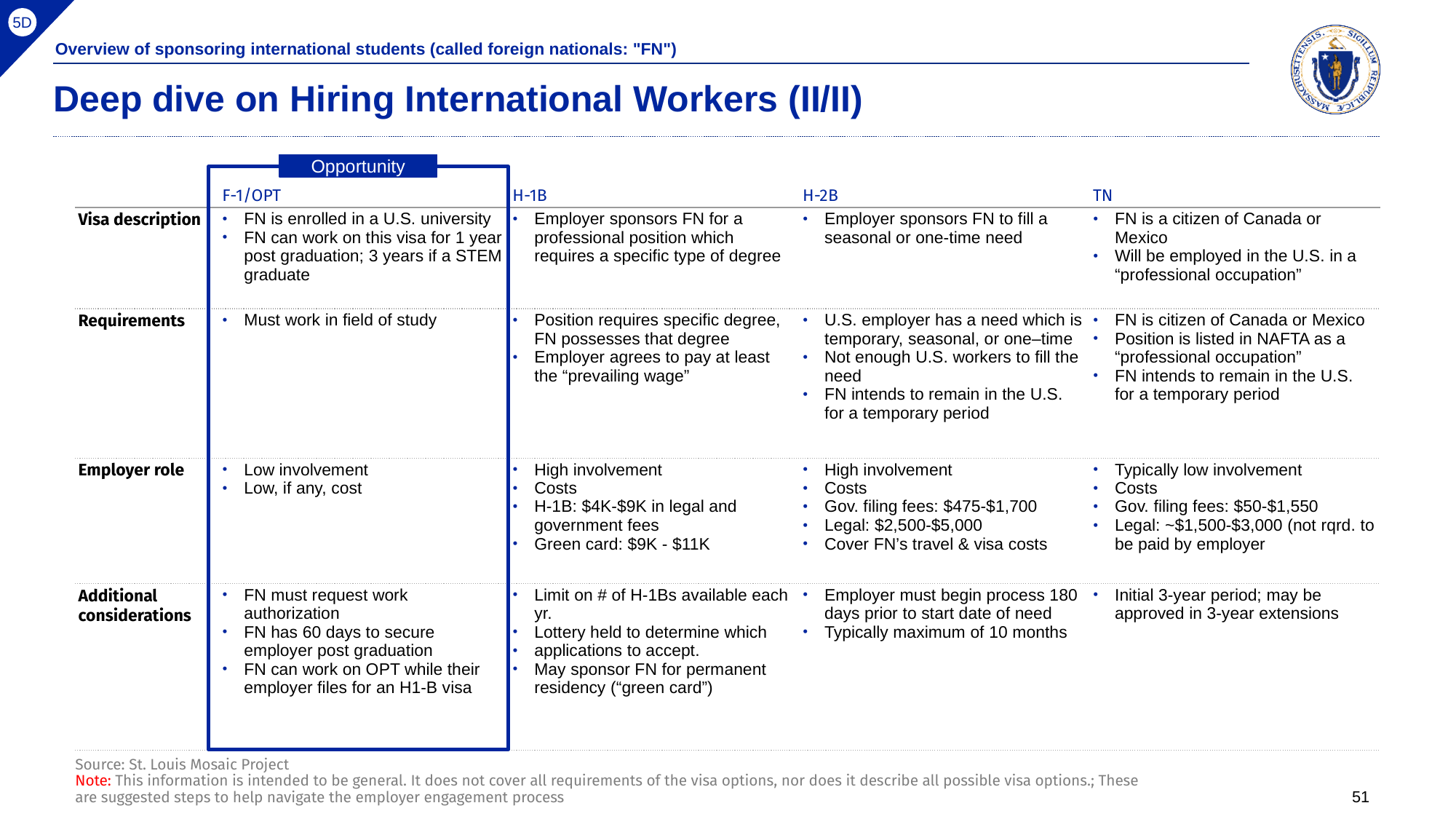

5D
Overview of sponsoring international students (called foreign nationals: "FN")
# Deep dive on Hiring International Workers (II/II)
Opportunity

|  | F-1/OPT | H-1B | H-2B | TN |
| --- | --- | --- | --- | --- |
| Visa description | FN is enrolled in a U.S. university FN can work on this visa for 1 year post graduation; 3 years if a STEM graduate | Employer sponsors FN for a professional position which requires a specific type of degree | Employer sponsors FN to fill a seasonal or one-time need | FN is a citizen of Canada or Mexico Will be employed in the U.S. in a “professional occupation” |
| Requirements | Must work in field of study | Position requires specific degree, FN possesses that degree Employer agrees to pay at least the “prevailing wage” | U.S. employer has a need which is temporary, seasonal, or one–time Not enough U.S. workers to fill the need FN intends to remain in the U.S. for a temporary period | FN is citizen of Canada or Mexico Position is listed in NAFTA as a “professional occupation” FN intends to remain in the U.S. for a temporary period |
| Employer role | Low involvement Low, if any, cost | High involvement Costs H-1B: $4K-$9K in legal and government fees Green card: $9K - $11K | High involvement Costs Gov. filing fees: $475-$1,700 Legal: $2,500-$5,000 Cover FN’s travel & visa costs | Typically low involvement Costs Gov. filing fees: $50-$1,550 Legal: ~$1,500-$3,000 (not rqrd. to be paid by employer |
| Additional considerations | FN must request work authorization FN has 60 days to secure employer post graduation FN can work on OPT while their employer files for an H1-B visa | Limit on # of H-1Bs available each yr. Lottery held to determine which applications to accept. May sponsor FN for permanent residency (“green card”) | Employer must begin process 180 days prior to start date of need Typically maximum of 10 months | Initial 3-year period; may be approved in 3-year extensions |
Source: St. Louis Mosaic Project
Note: This information is intended to be general. It does not cover all requirements of the visa options, nor does it describe all possible visa options.; These are suggested steps to help navigate the employer engagement process